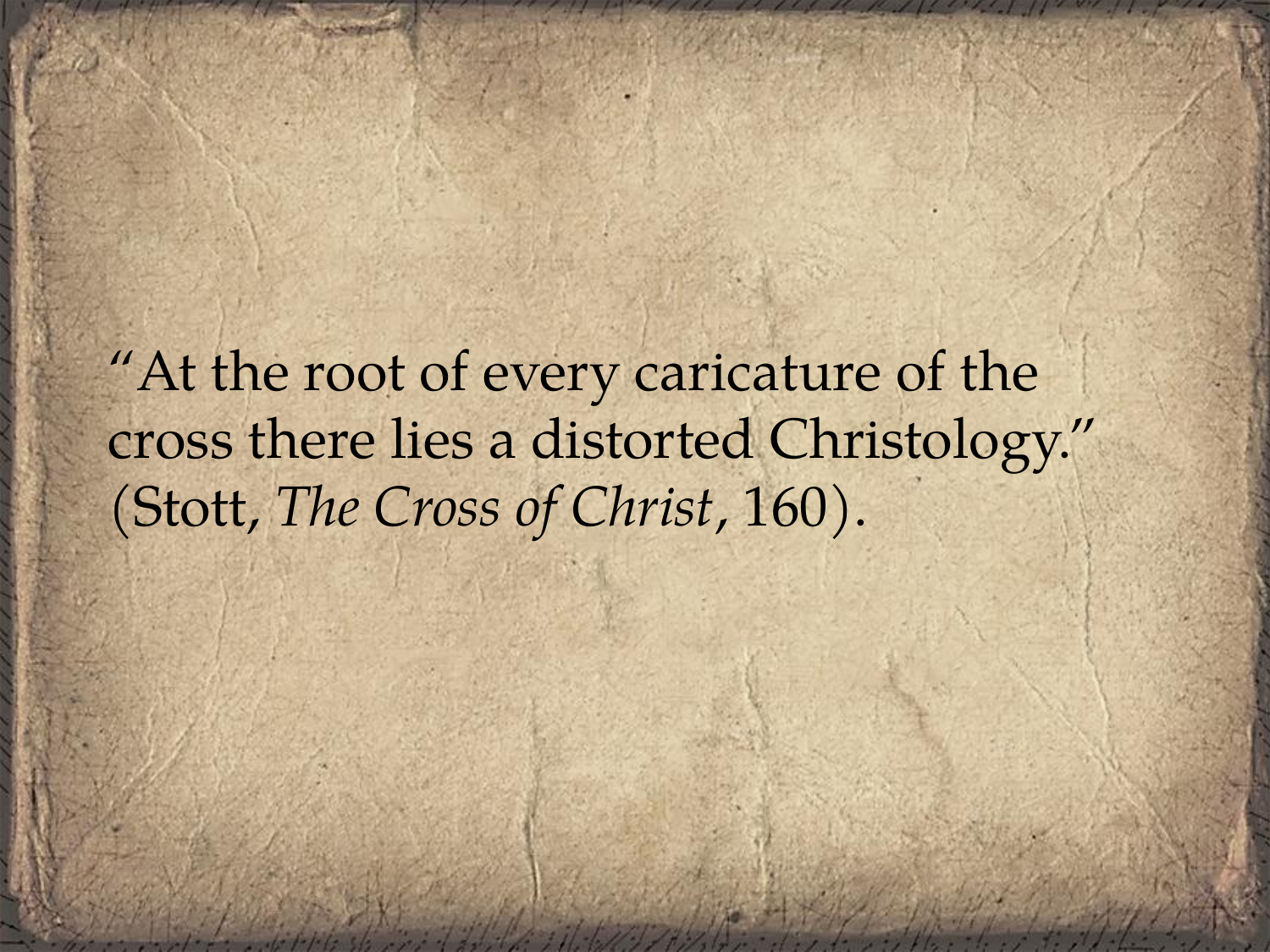

“At the root of every caricature of the cross there lies a distorted Christology.” (Stott, The Cross of Christ, 160).